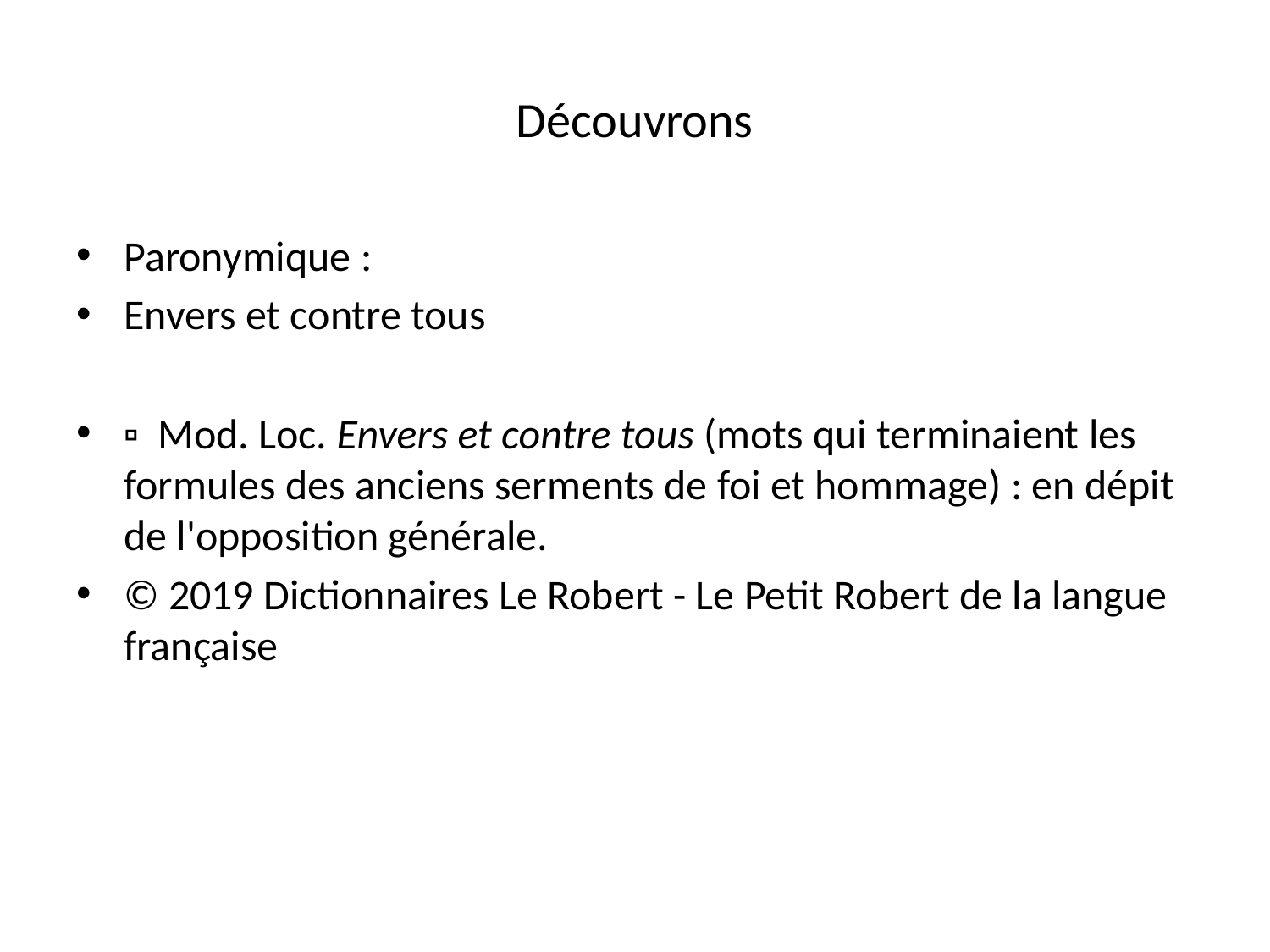

# Découvrons
Paronymique :
Envers et contre tous

▫  Mod. Loc. Envers et contre tous (mots qui terminaient les formules des anciens serments de foi et hommage) : en dépit de l'opposition générale.
© 2019 Dictionnaires Le Robert - Le Petit Robert de la langue française